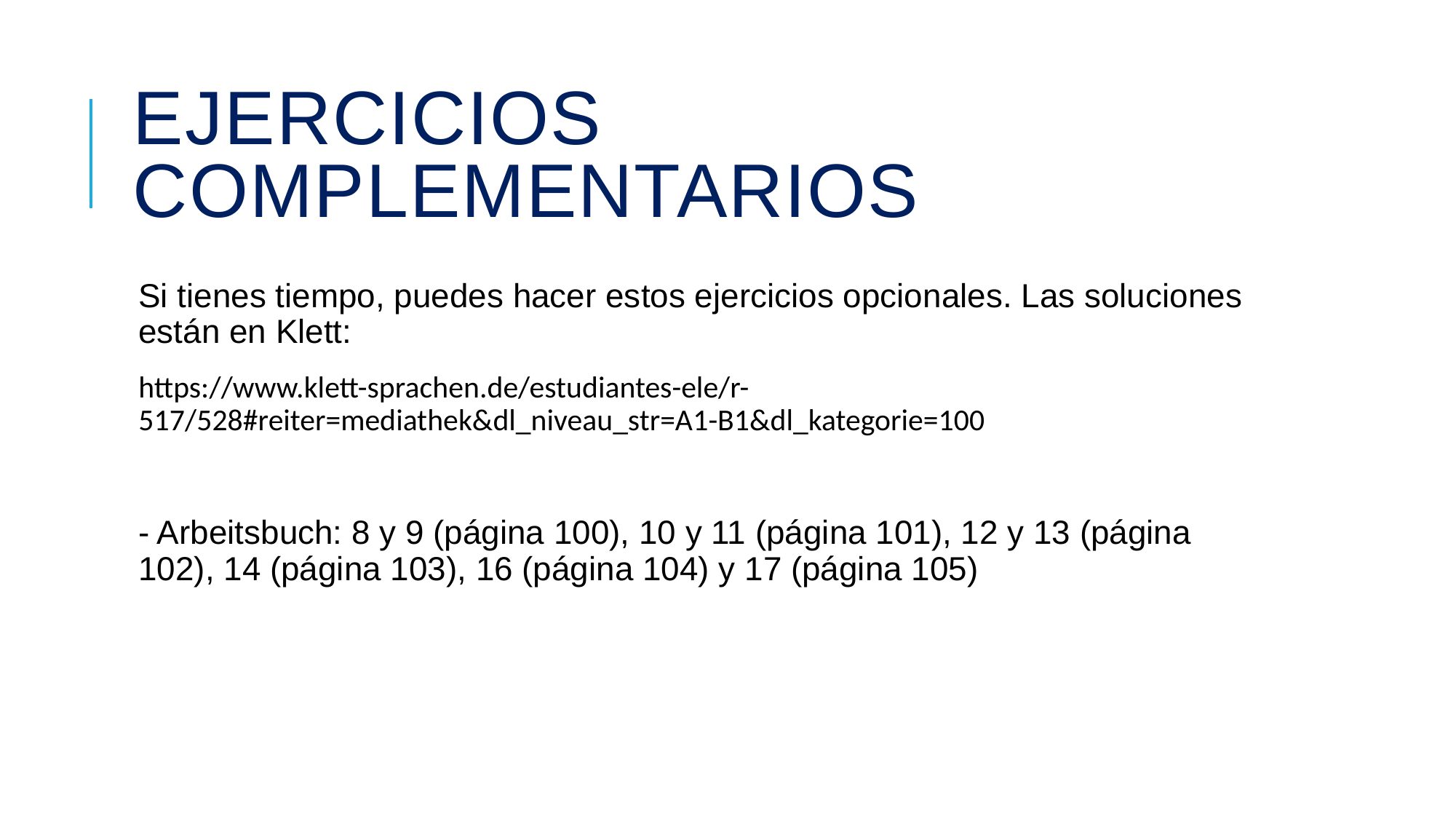

# Ejercicios complementarios
Si tienes tiempo, puedes hacer estos ejercicios opcionales. Las soluciones están en Klett:
https://www.klett-sprachen.de/estudiantes-ele/r-517/528#reiter=mediathek&dl_niveau_str=A1-B1&dl_kategorie=100

- Arbeitsbuch: 8 y 9 (página 100), 10 y 11 (página 101), 12 y 13 (página 102), 14 (página 103), 16 (página 104) y 17 (página 105)